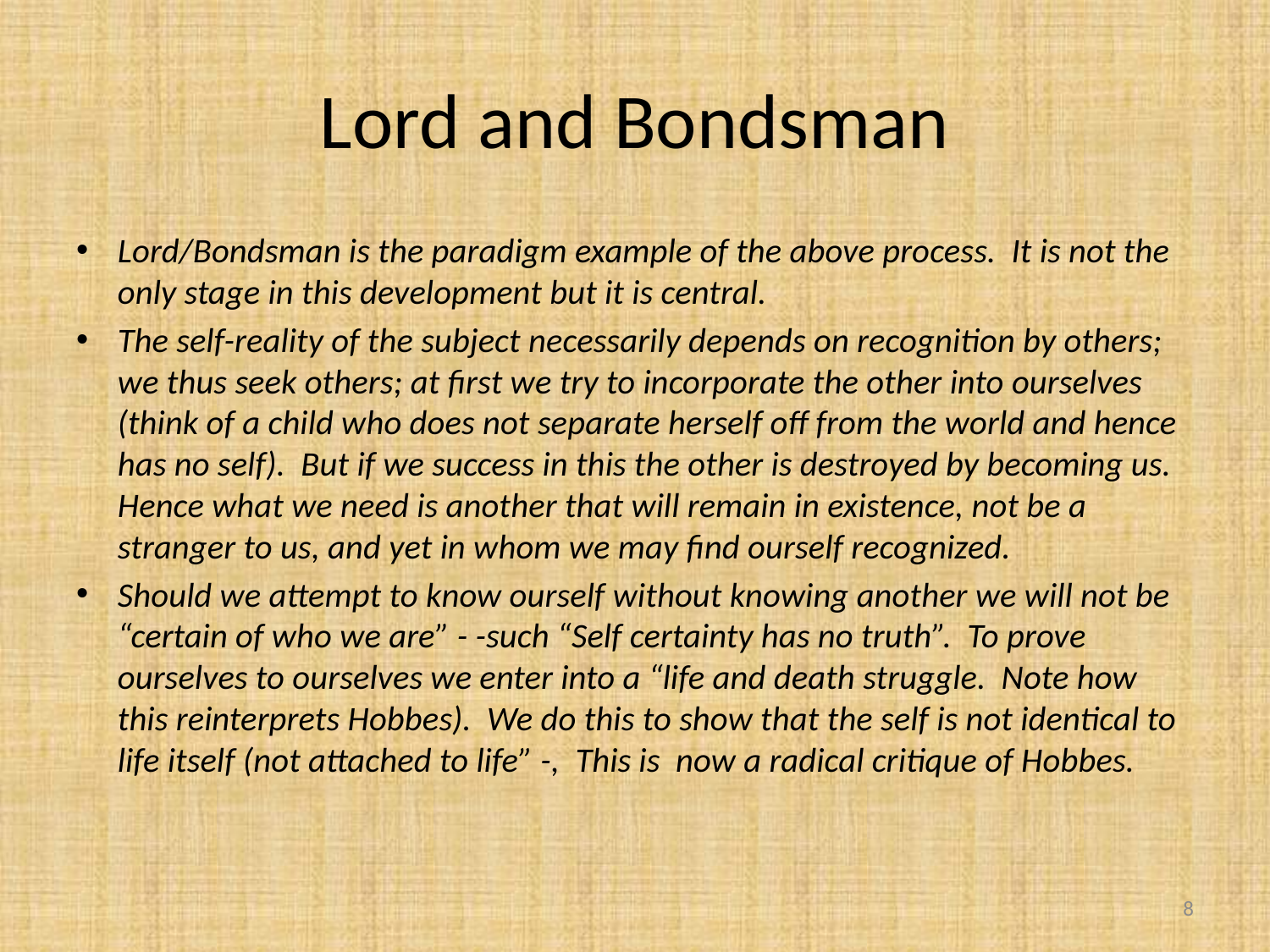

# Lord and Bondsman
Lord/Bondsman is the paradigm example of the above process.  It is not the only stage in this development but it is central.
The self-reality of the subject necessarily depends on recognition by others; we thus seek others; at first we try to incorporate the other into ourselves (think of a child who does not separate herself off from the world and hence has no self).  But if we success in this the other is destroyed by becoming us.  Hence what we need is another that will remain in existence, not be a stranger to us, and yet in whom we may find ourself recognized.
Should we attempt to know ourself without knowing another we will not be “certain of who we are” - -such “Self certainty has no truth”.  To prove ourselves to ourselves we enter into a “life and death struggle.  Note how this reinterprets Hobbes).  We do this to show that the self is not identical to life itself (not attached to life” -,  This is  now a radical critique of Hobbes.

8